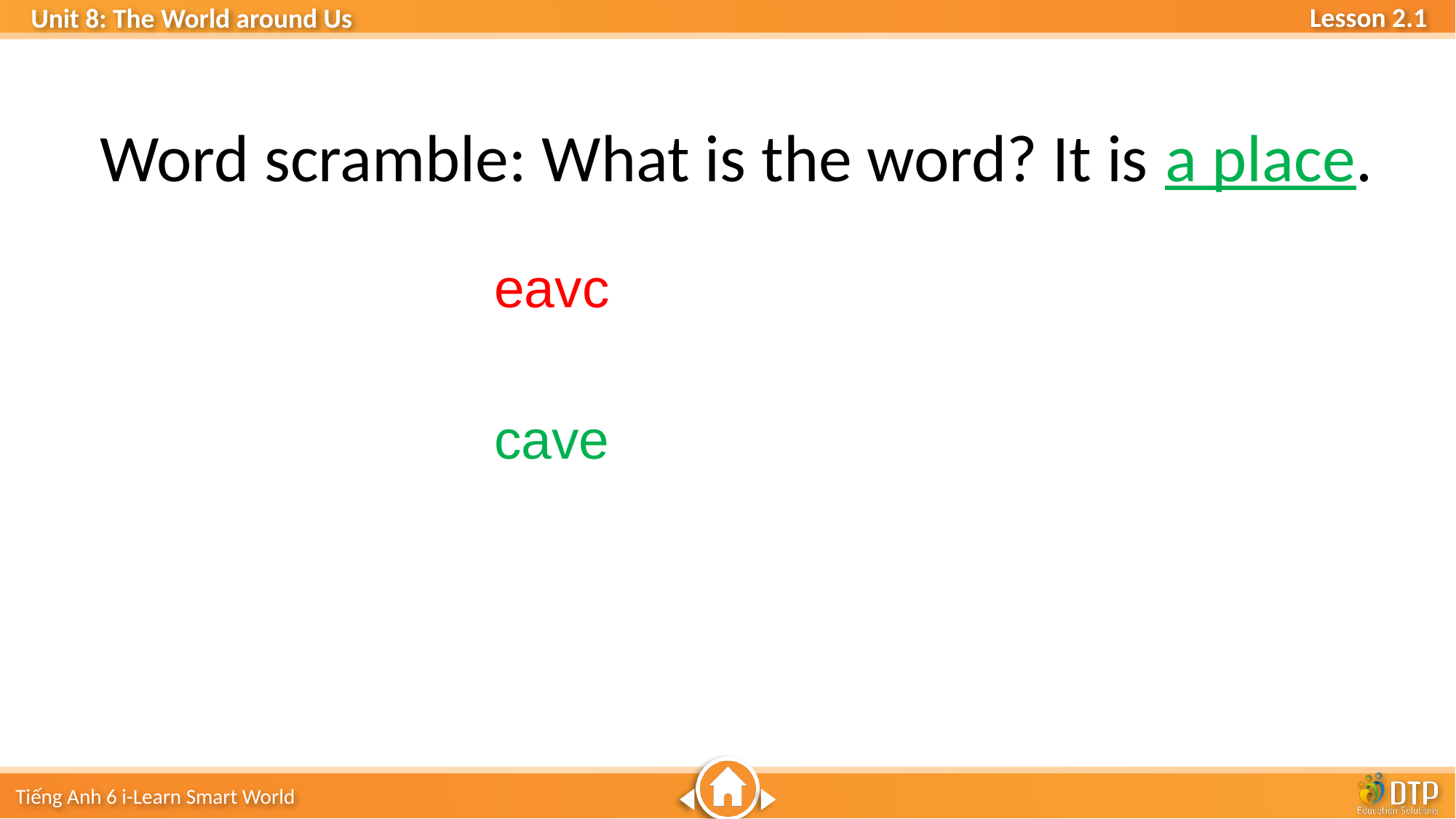

Word scramble: What is the word? It is a place.
eavc
cave